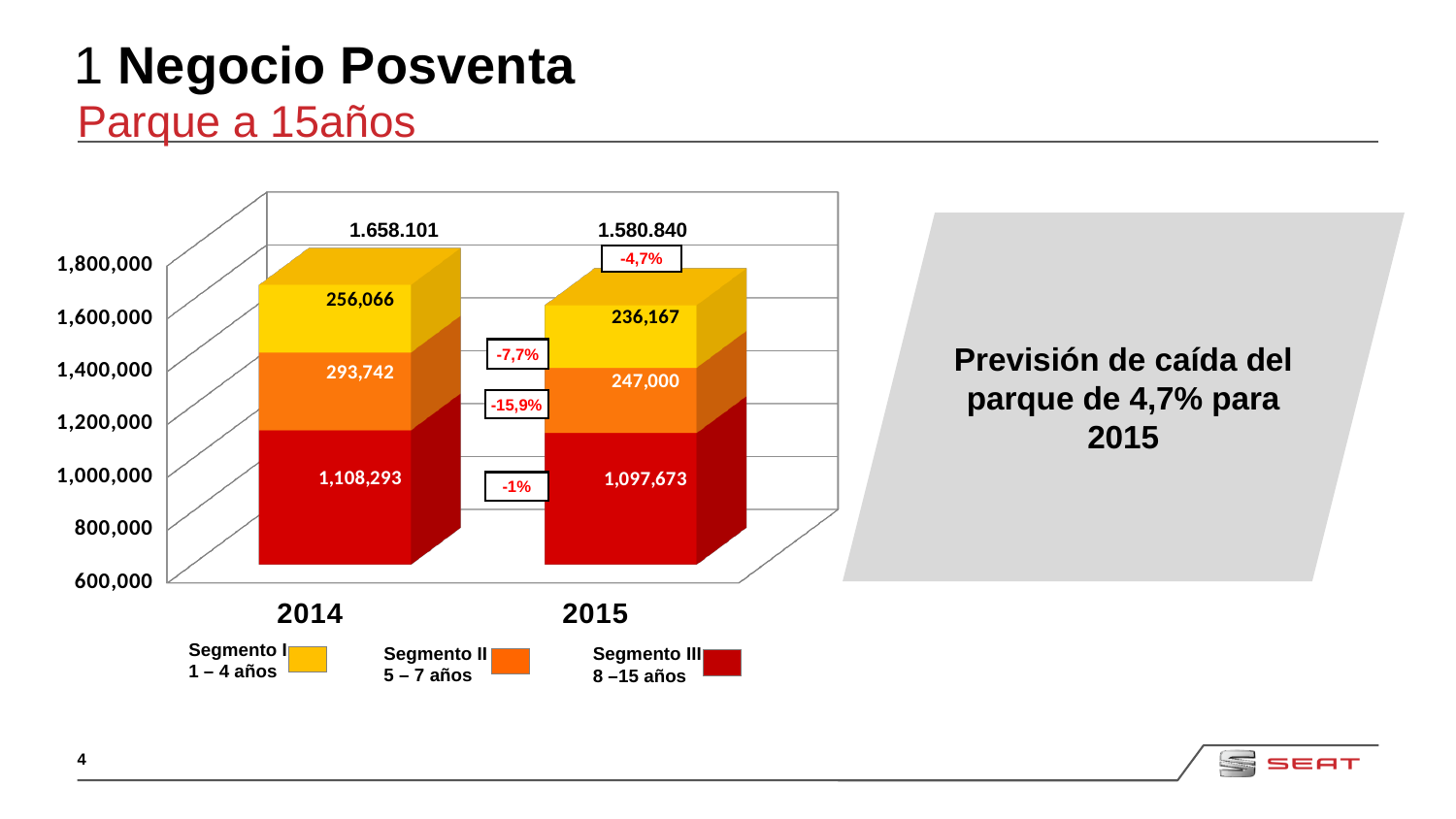

# 1 Negocio Posventa
Parque a 15años

[unsupported chart]

1.658.101
1.580.840
Previsión de caída del parque de 4,7% para 2015
-4,7%
-7,7%
-15,9%
-1%
Segmento I
1 – 4 años
Segmento II
5 – 7 años
Segmento III
8 –15 años

4